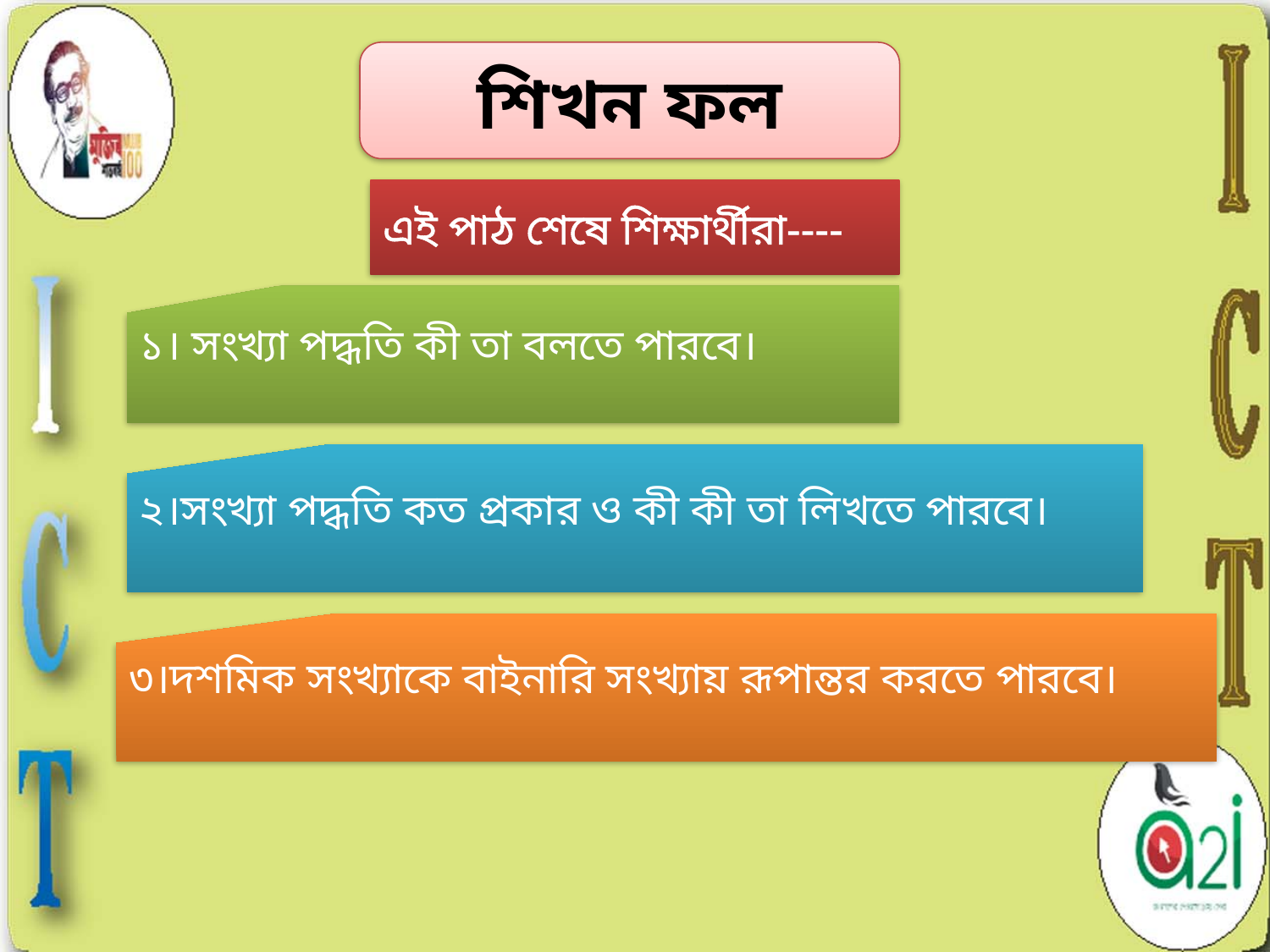

শিখন ফল

এই পাঠ শেষে শিক্ষার্থীরা----

১। সংখ্যা পদ্ধতি কী তা বলতে পারবে।

২।সংখ্যা পদ্ধতি কত প্রকার ও কী কী তা লিখতে পারবে।

৩।দশমিক সংখ্যাকে বাইনারি সংখ্যায় রূপান্তর করতে পারবে।